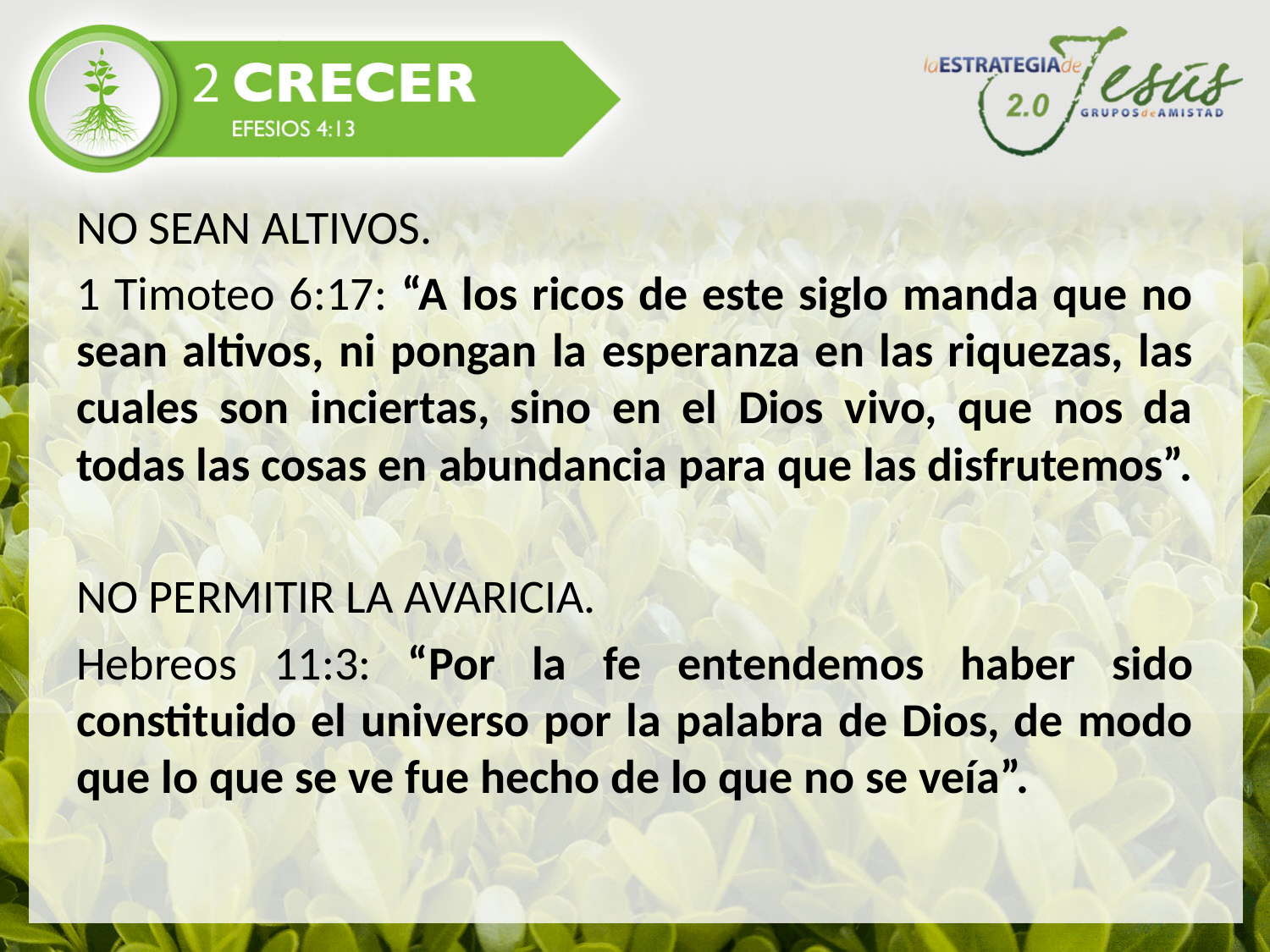

NO SEAN ALTIVOS.
1 Timoteo 6:17: “A los ricos de este siglo manda que no sean altivos, ni pongan la esperanza en las riquezas, las cuales son inciertas, sino en el Dios vivo, que nos da todas las cosas en abundancia para que las disfrutemos”.

NO PERMITIR LA AVARICIA.
Hebreos 11:3: “Por la fe entendemos haber sido constituido el universo por la palabra de Dios, de modo que lo que se ve fue hecho de lo que no se veía”.